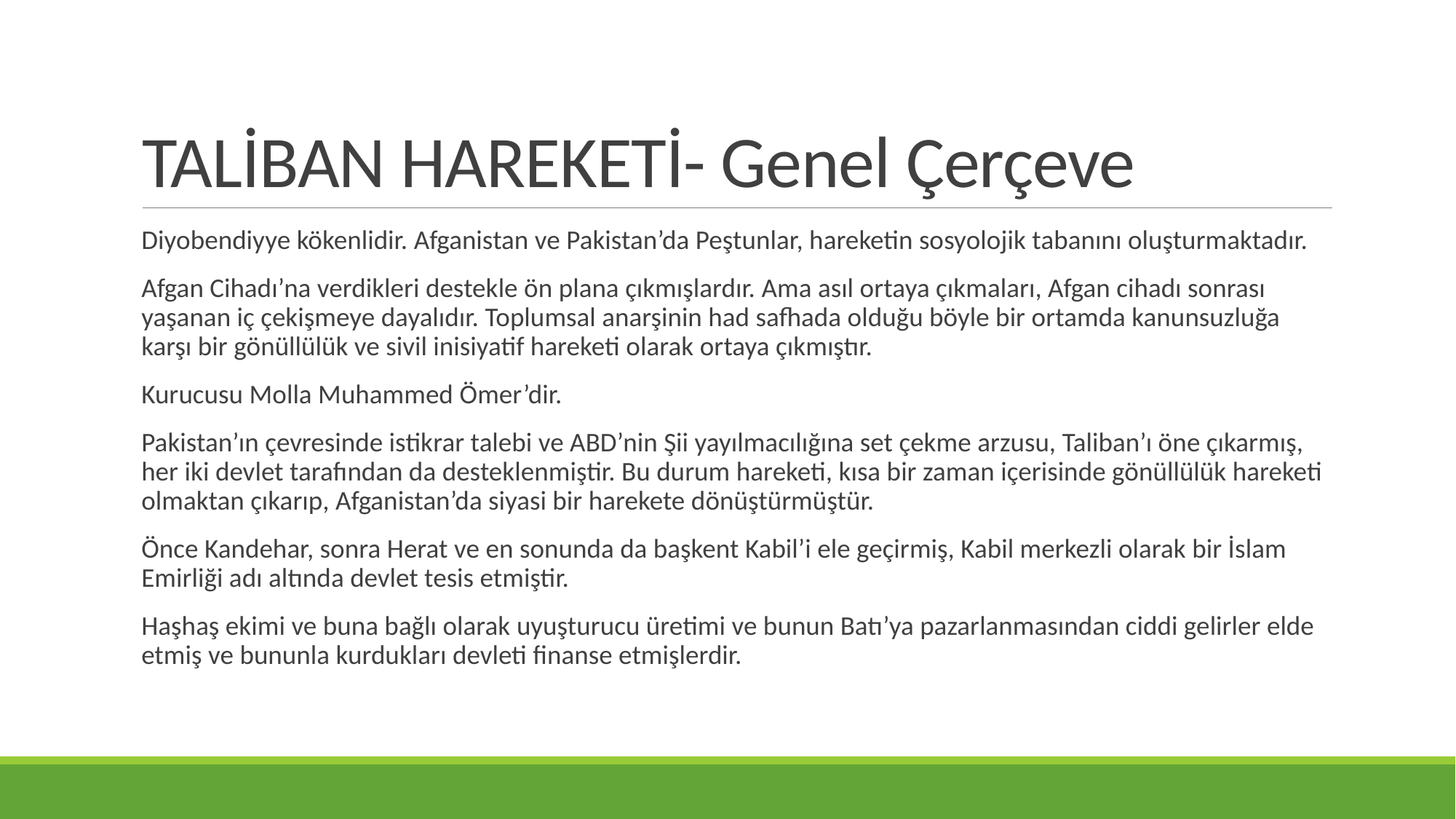

# TALİBAN HAREKETİ- Genel Çerçeve
Diyobendiyye kökenlidir. Afganistan ve Pakistan’da Peştunlar, hareketin sosyolojik tabanını oluşturmaktadır.
Afgan Cihadı’na verdikleri destekle ön plana çıkmışlardır. Ama asıl ortaya çıkmaları, Afgan cihadı sonrası yaşanan iç çekişmeye dayalıdır. Toplumsal anarşinin had safhada olduğu böyle bir ortamda kanunsuzluğa karşı bir gönüllülük ve sivil inisiyatif hareketi olarak ortaya çıkmıştır.
Kurucusu Molla Muhammed Ömer’dir.
Pakistan’ın çevresinde istikrar talebi ve ABD’nin Şii yayılmacılığına set çekme arzusu, Taliban’ı öne çıkarmış, her iki devlet tarafından da desteklenmiştir. Bu durum hareketi, kısa bir zaman içerisinde gönüllülük hareketi olmaktan çıkarıp, Afganistan’da siyasi bir harekete dönüştürmüştür.
Önce Kandehar, sonra Herat ve en sonunda da başkent Kabil’i ele geçirmiş, Kabil merkezli olarak bir İslam Emirliği adı altında devlet tesis etmiştir.
Haşhaş ekimi ve buna bağlı olarak uyuşturucu üretimi ve bunun Batı’ya pazarlanmasından ciddi gelirler elde etmiş ve bununla kurdukları devleti finanse etmişlerdir.